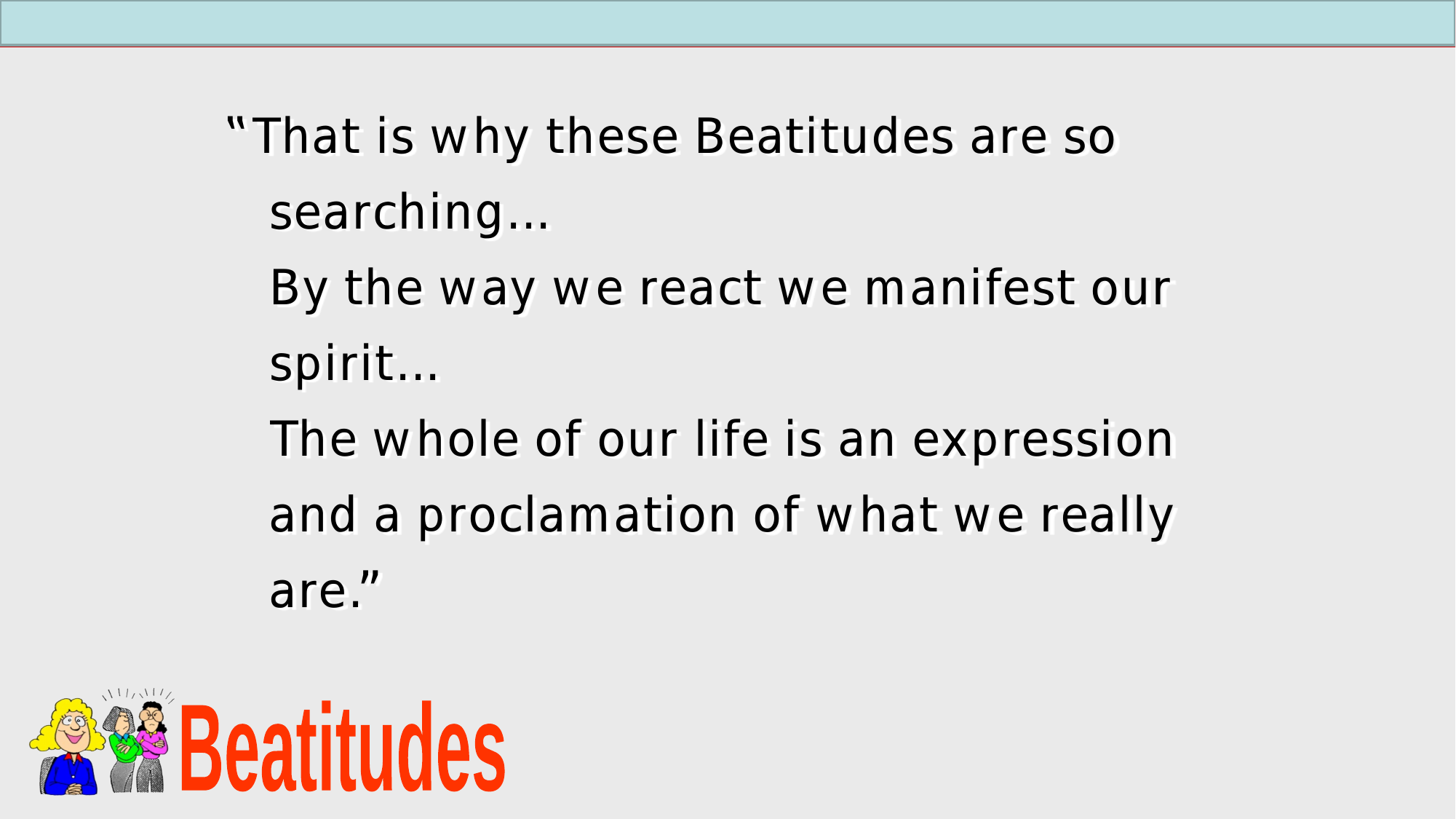

“That is why these Beatitudes are so searching...
By the way we react we manifest our spirit...
The whole of our life is an expression and a proclamation of what we really are.”